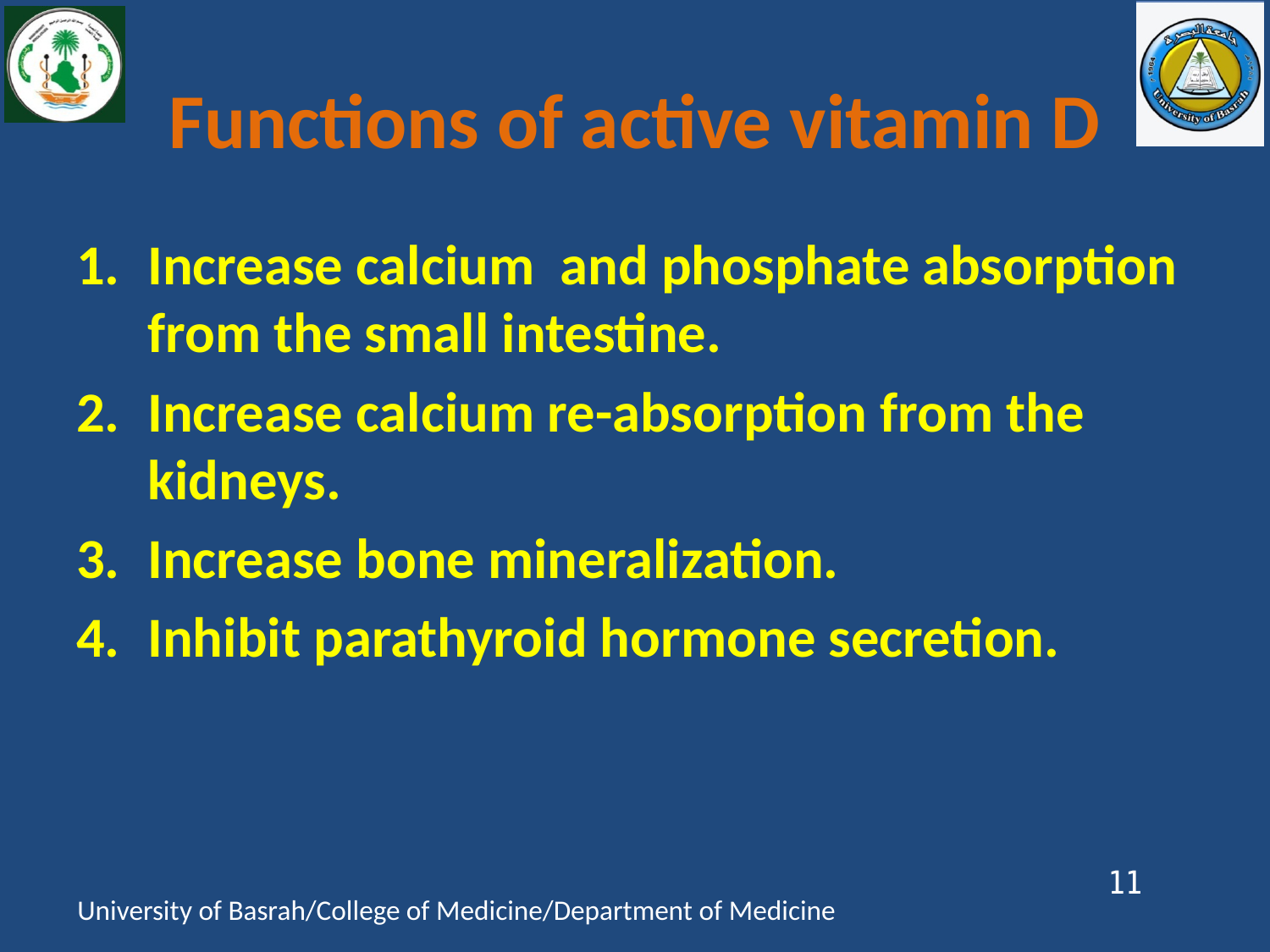

# Functions of active vitamin D
Increase calcium  and phosphate absorption from the small intestine.
Increase calcium re-absorption from the kidneys.
Increase bone mineralization.
Inhibit parathyroid hormone secretion.

11
University of Basrah/College of Medicine/Department of Medicine